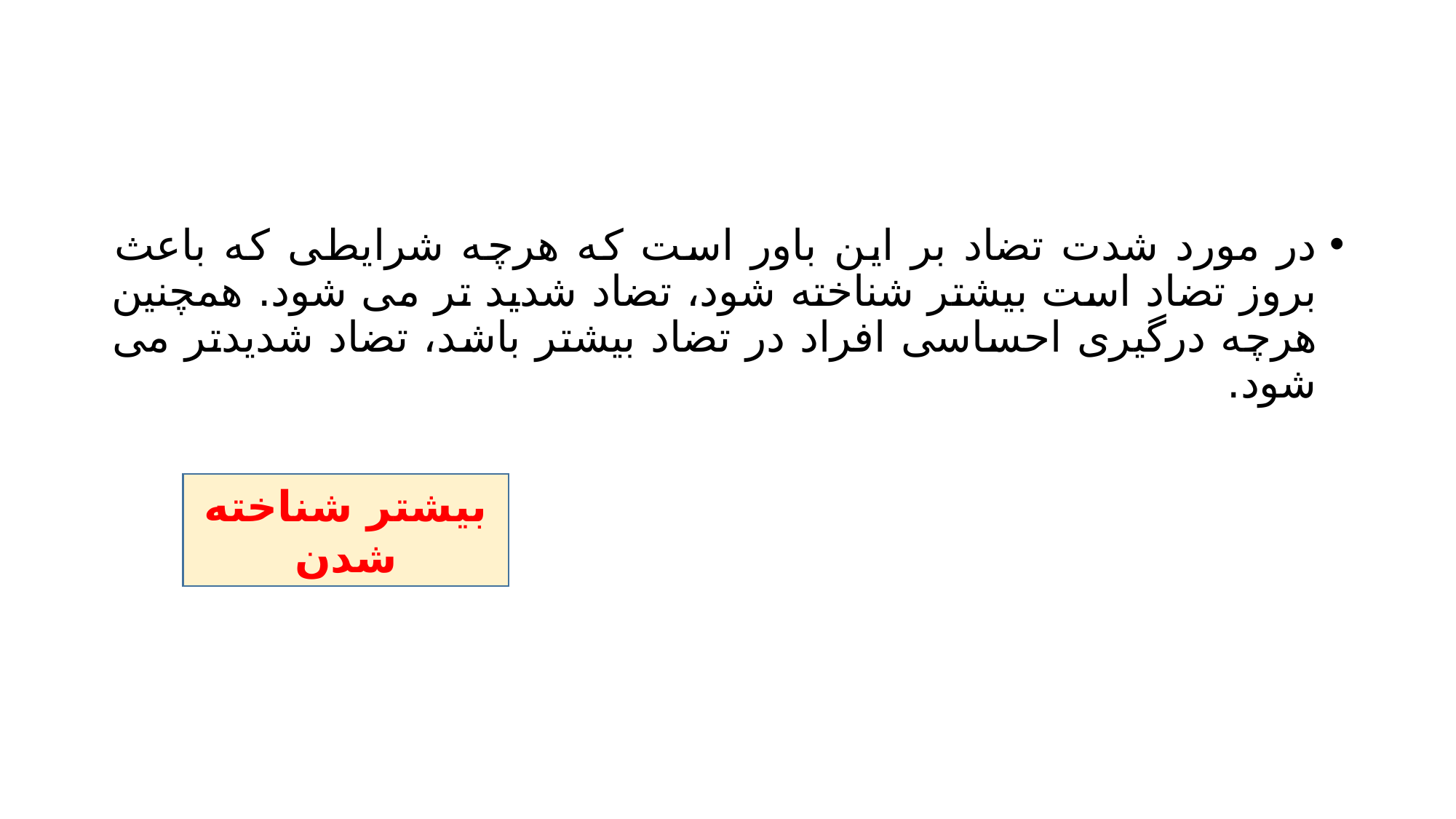

#
در مورد شدت تضاد بر این باور است که هرچه شرایطی که باعث بروز تضاد است بیشتر شناخته شود، تضاد شدید تر می شود. همچنین هرچه درگیری احساسی افراد در تضاد بیشتر باشد، تضاد شدیدتر می شود.
بیشتر شناخته شدن